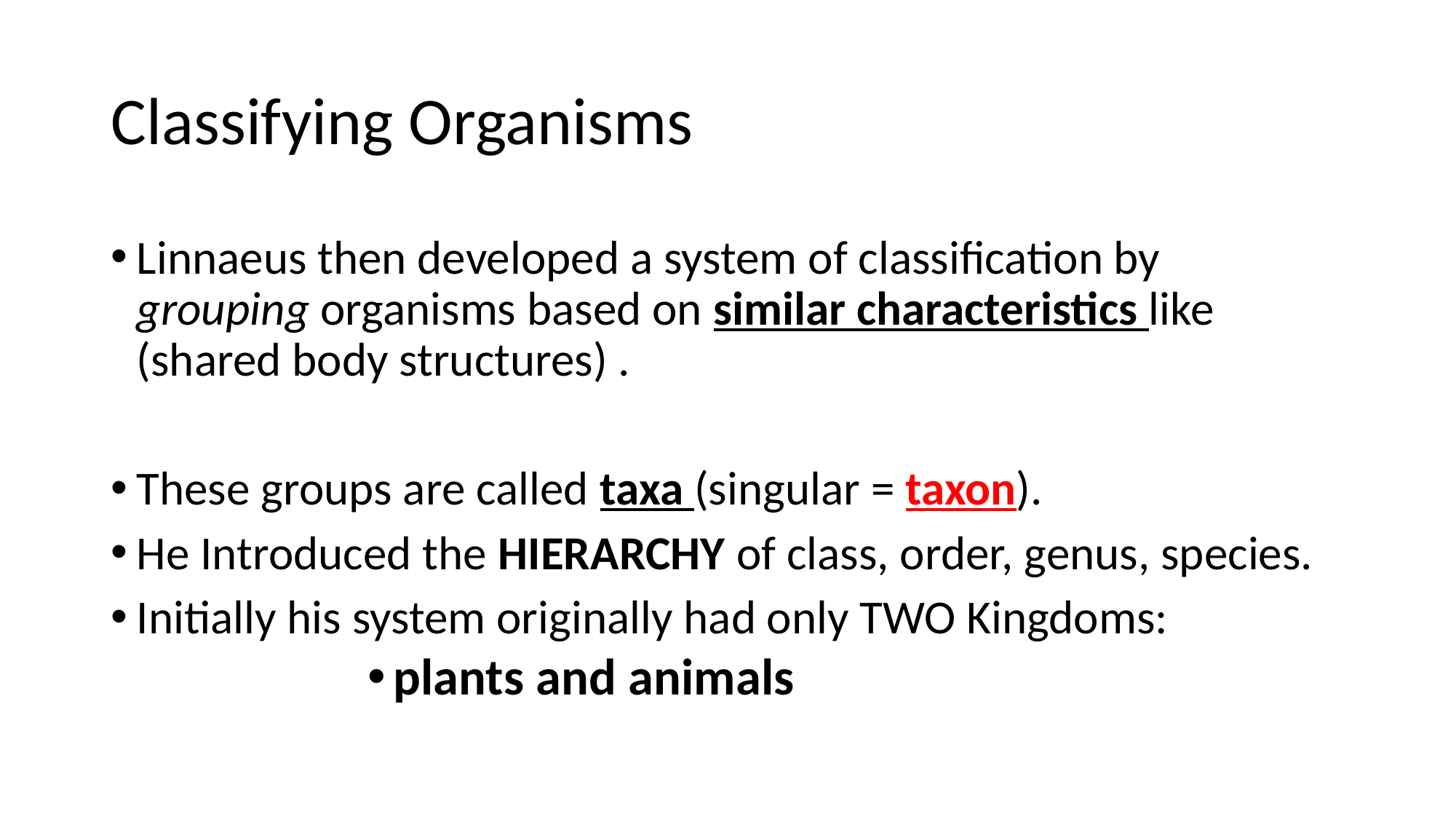

# Classifying Organisms
Linnaeus then developed a system of classification by grouping organisms based on similar characteristics like (shared body structures) .

These groups are called taxa (singular = taxon).
He Introduced the HIERARCHY of class, order, genus, species.
Initially his system originally had only TWO Kingdoms:
plants and animals